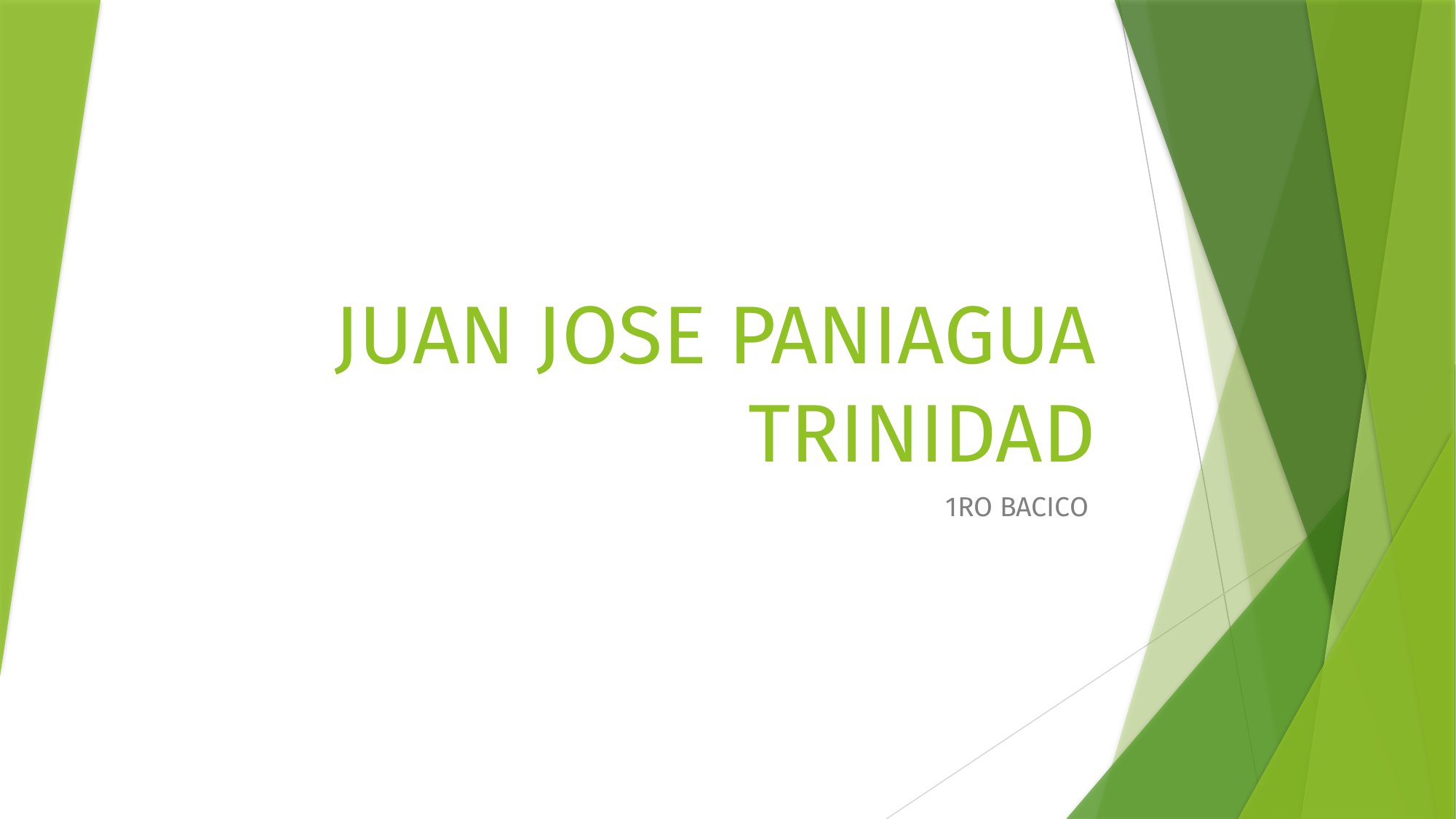

# JUAN JOSE PANIAGUA TRINIDAD
1RO BACICO